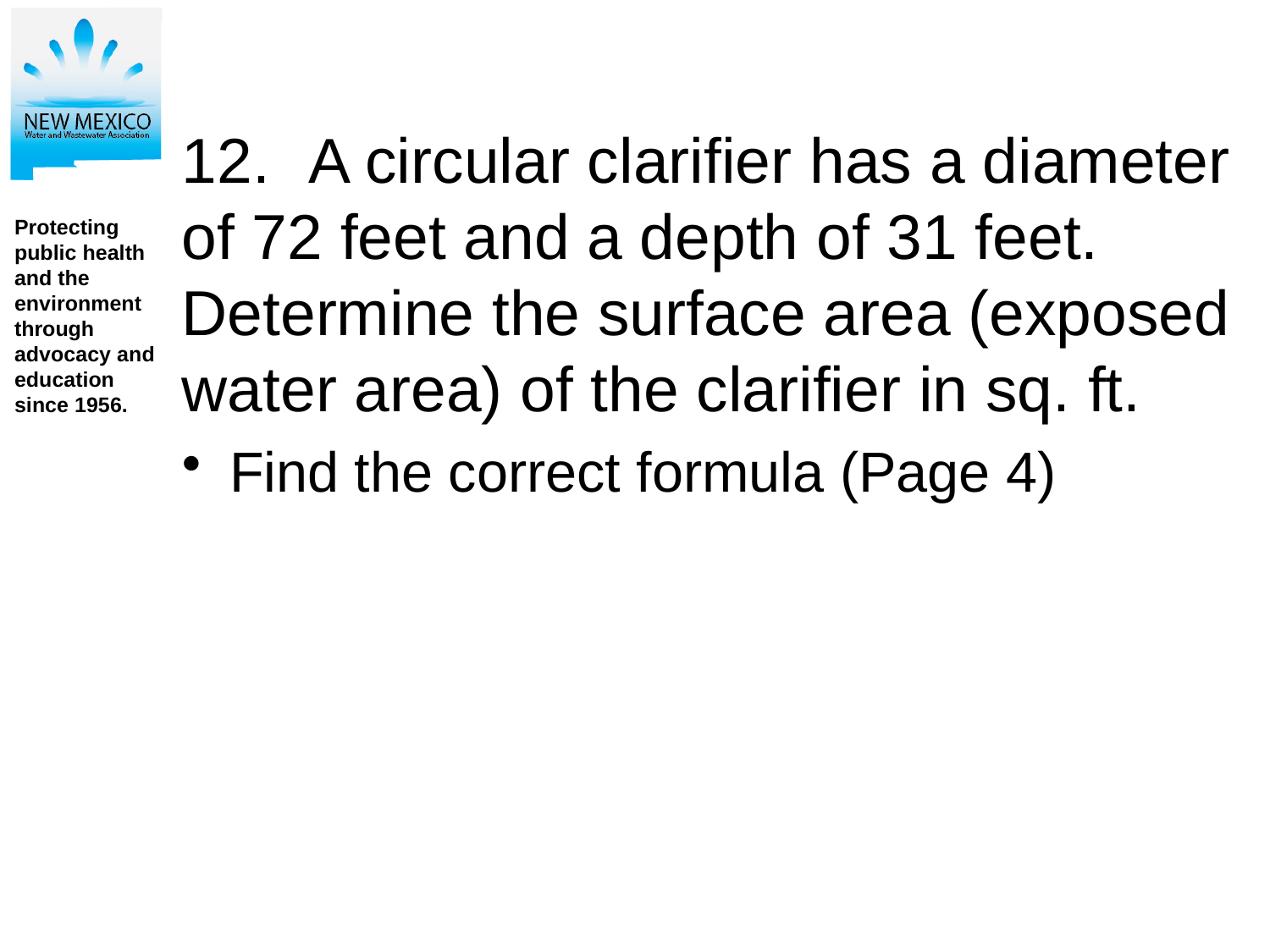

# 12.	A circular clarifier has a diameter of 72 feet and a depth of 31 feet. Determine the surface area (exposed water area) of the clarifier in sq. ft.
Find the correct formula (Page 4)